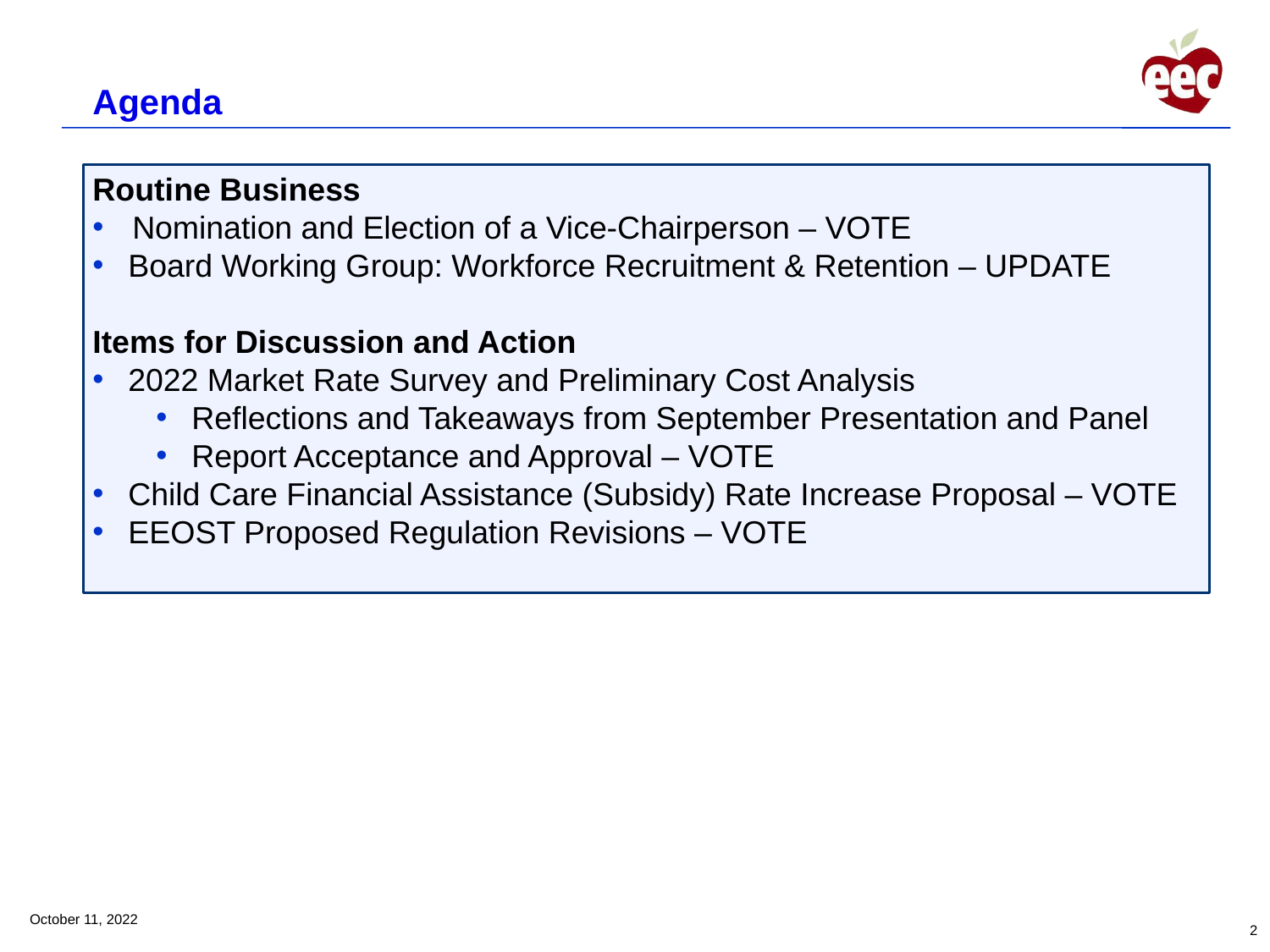

Agenda
Routine Business
Nomination and Election of a Vice-Chairperson – VOTE
Board Working Group: Workforce Recruitment & Retention – UPDATE

Items for Discussion and Action
2022 Market Rate Survey and Preliminary Cost Analysis
Reflections and Takeaways from September Presentation and Panel
Report Acceptance and Approval – VOTE
Child Care Financial Assistance (Subsidy) Rate Increase Proposal – VOTE
EEOST Proposed Regulation Revisions – VOTE

October 11, 2022
2